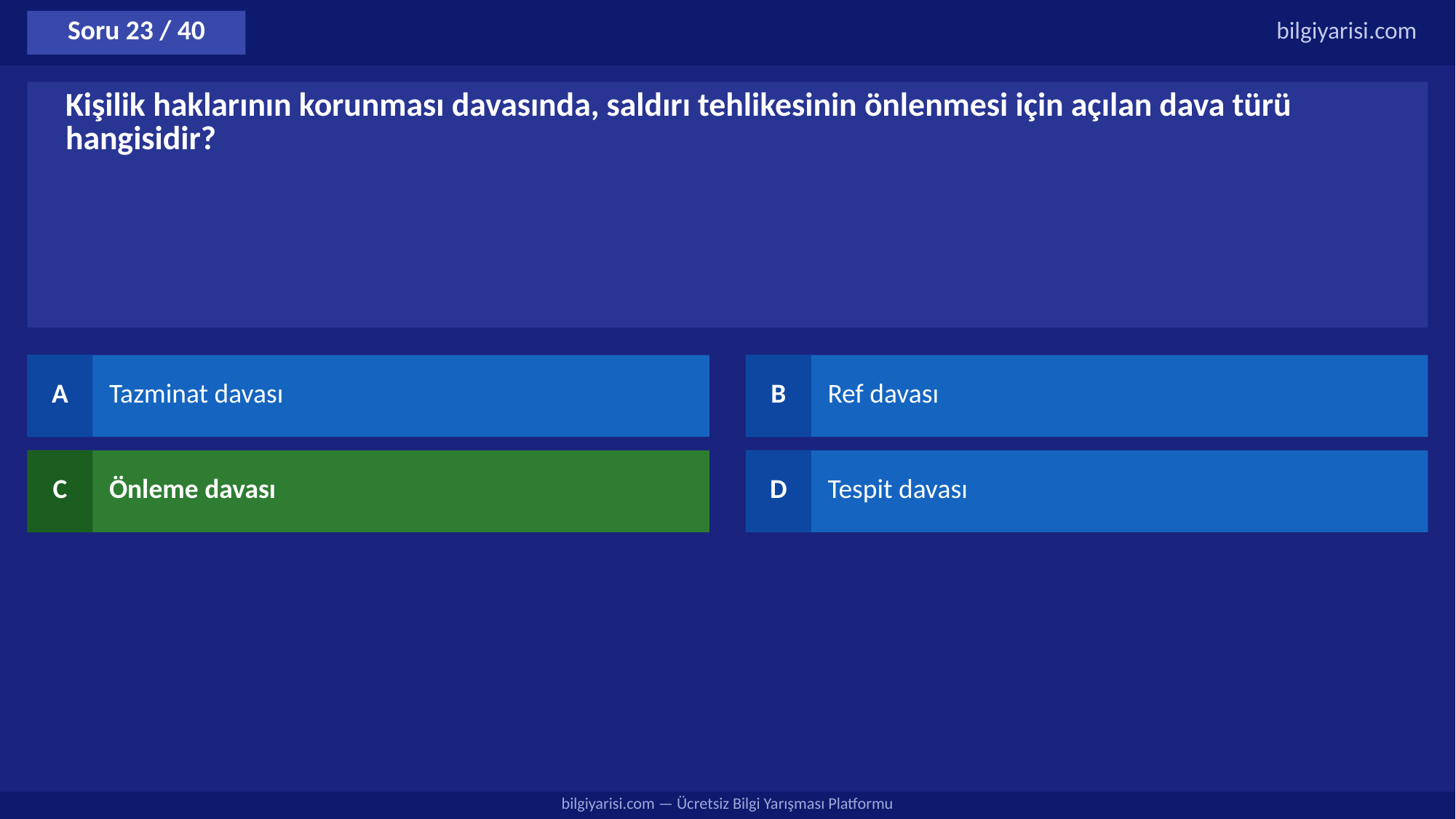

Soru 23 / 40
bilgiyarisi.com

Kişilik haklarının korunması davasında, saldırı tehlikesinin önlenmesi için açılan dava türü hangisidir?

A
Tazminat davası

B
Ref davası

C
Önleme davası

D
Tespit davası
bilgiyarisi.com — Ücretsiz Bilgi Yarışması Platformu